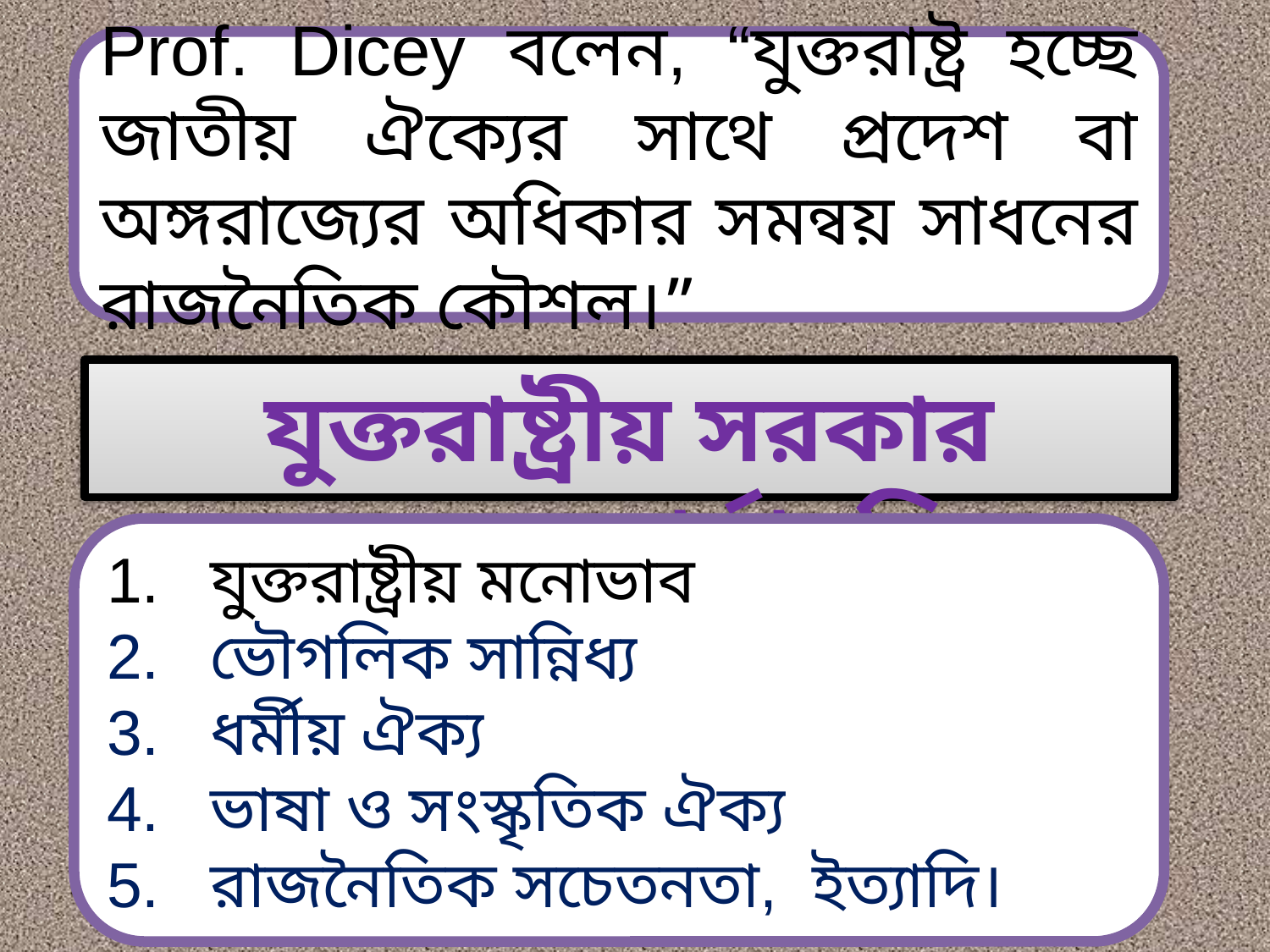

Prof. Dicey বলেন, “যুক্তরাষ্ট্র হচ্ছে জাতীয় ঐক্যের সাথে প্রদেশ বা অঙ্গরাজ্যের অধিকার সমন্বয় সাধনের রাজনৈতিক কৌশল।”
যুক্তরাষ্ট্রীয় সরকার সফল্যের শর্তাবলি
যুক্তরাষ্ট্রীয় মনোভাব
ভৌগলিক সান্নিধ্য
ধর্মীয় ঐক্য
ভাষা ও সংস্কৃতিক ঐক্য
রাজনৈতিক সচেতনতা,  ইত্যাদি।